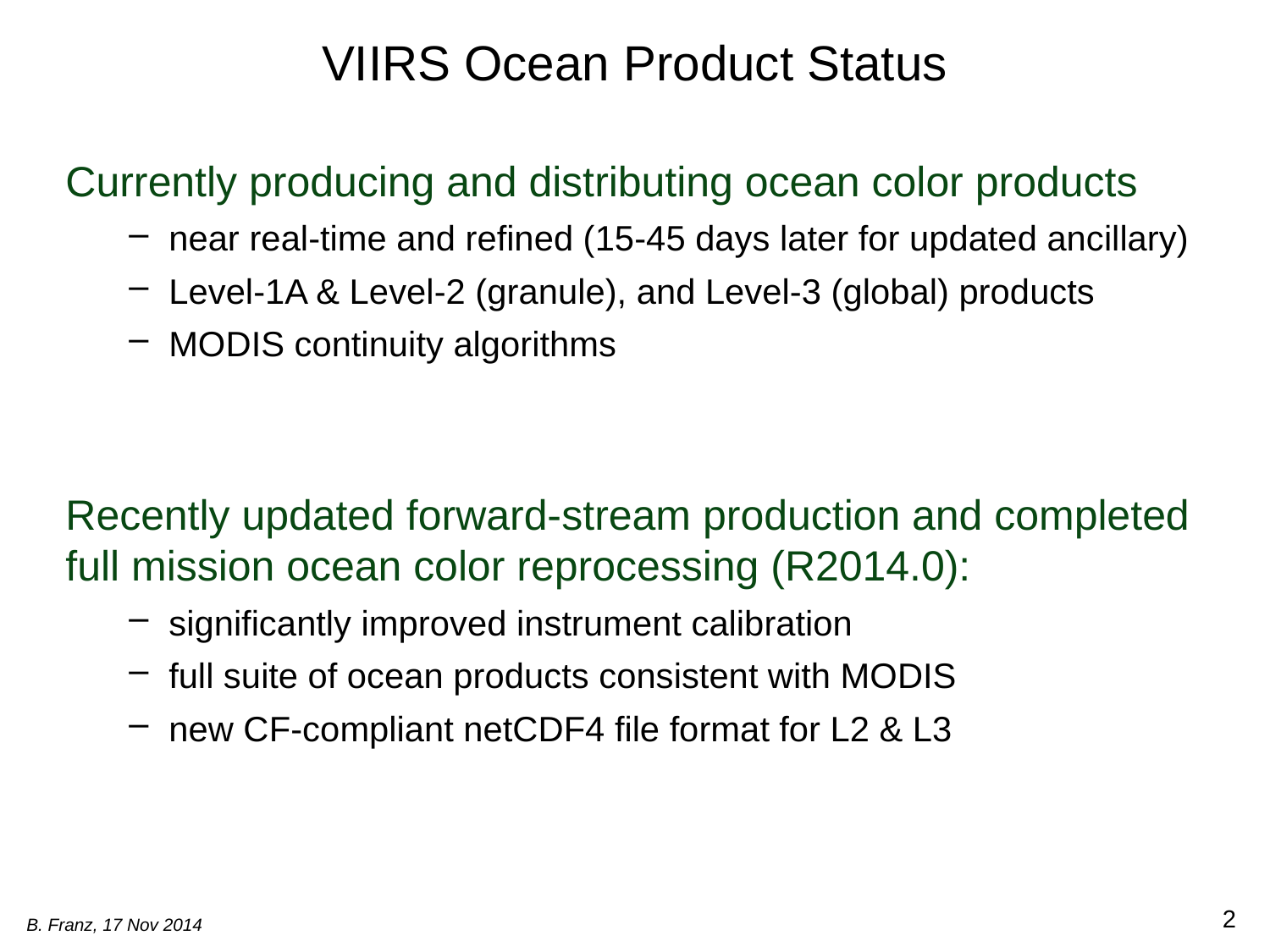

# VIIRS Ocean Product Status
Currently producing and distributing ocean color products
near real-time and refined (15-45 days later for updated ancillary)
Level-1A & Level-2 (granule), and Level-3 (global) products
MODIS continuity algorithms

Recently updated forward-stream production and completed full mission ocean color reprocessing (R2014.0):
significantly improved instrument calibration
full suite of ocean products consistent with MODIS
new CF-compliant netCDF4 file format for L2 & L3

2
B. Franz, 17 Nov 2014